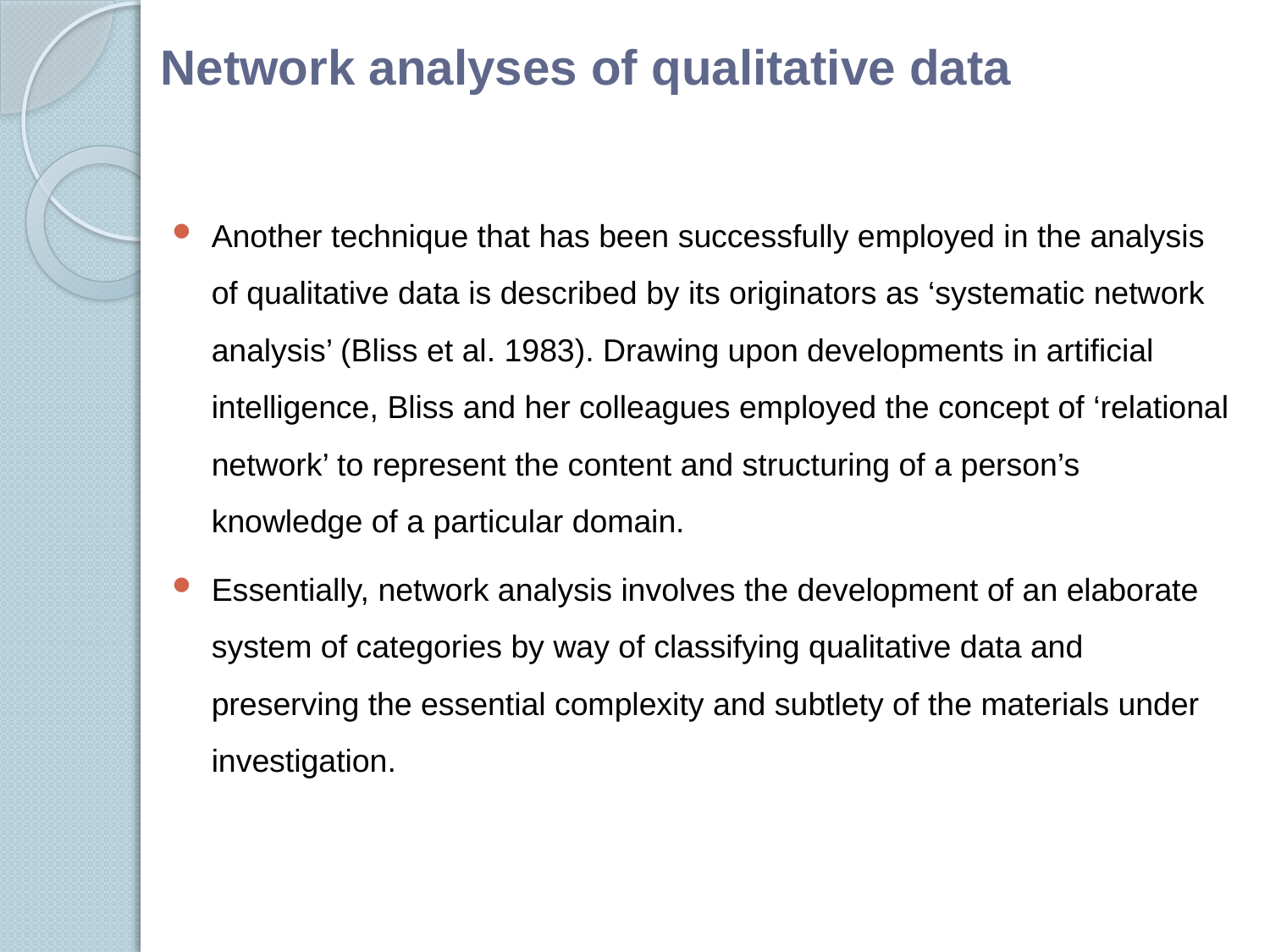

# Network analyses of qualitative data
Another technique that has been successfully employed in the analysis of qualitative data is described by its originators as ‘systematic network analysis’ (Bliss et al. 1983). Drawing upon developments in artiﬁcial intelligence, Bliss and her colleagues employed the concept of ‘relational network’ to represent the content and structuring of a person’s knowledge of a particular domain.
Essentially, network analysis involves the development of an elaborate system of categories by way of classifying qualitative data and preserving the essential complexity and subtlety of the materials under investigation.